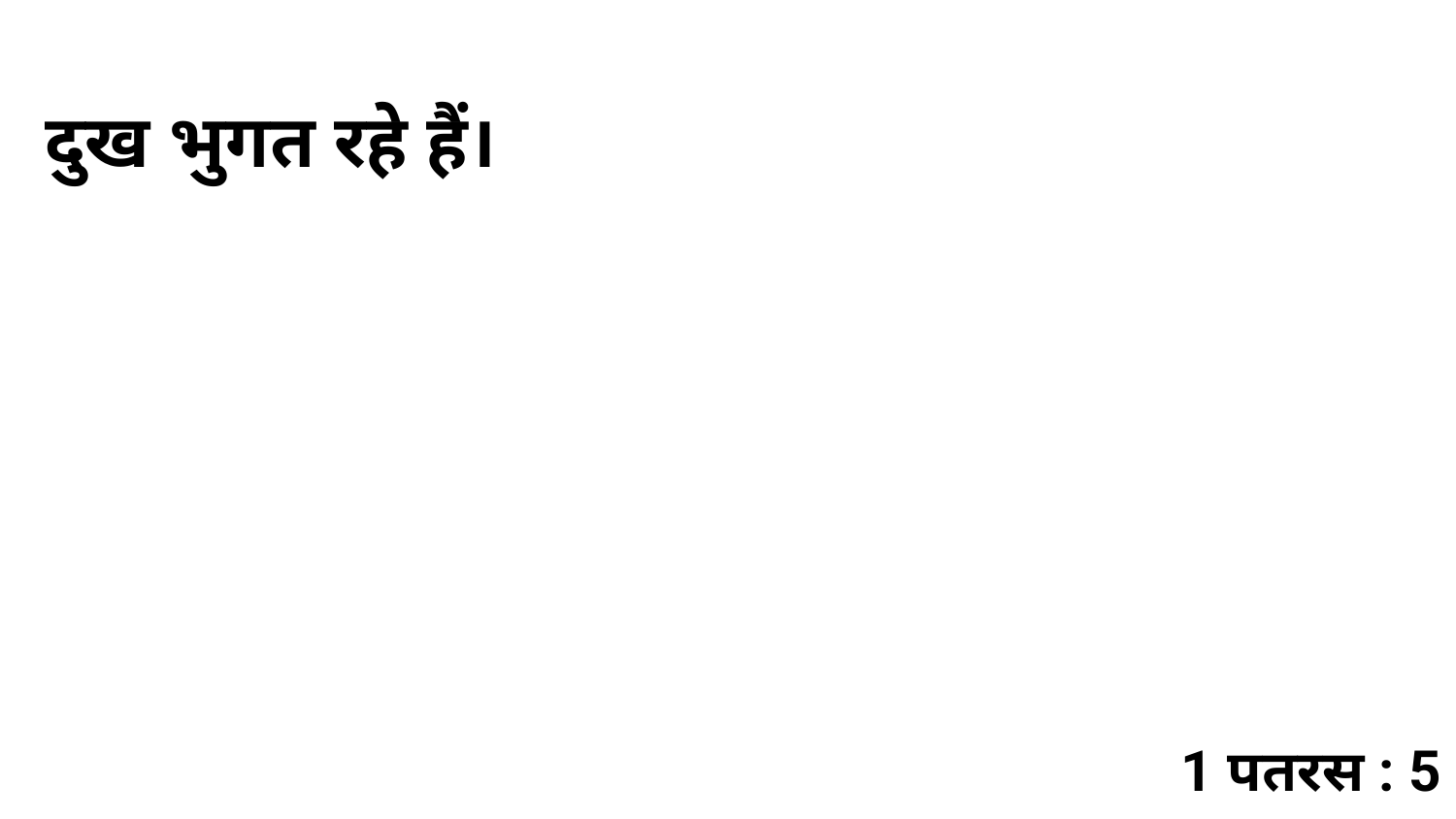

दुख भुगत रहे हैं।
1 पतरस : 5